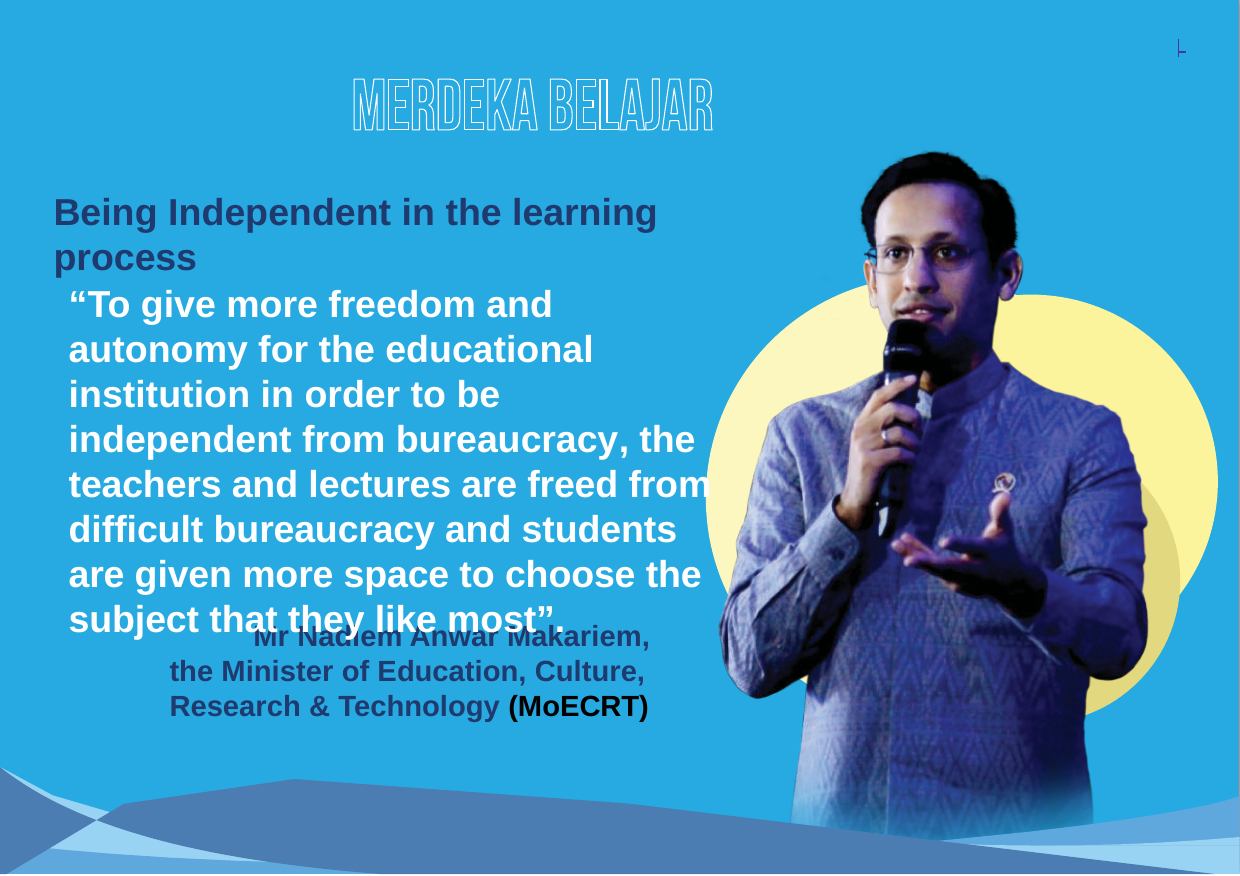

Being Independent in the learning process
“To give more freedom and autonomy for the educational institution in order to be independent from bureaucracy, the teachers and lectures are freed from difficult bureaucracy and students are given more space to choose the subject that they like most”.
Mr Nadiem Anwar Makariem, the Minister of Education, Culture, Research & Technology (MoECRT)